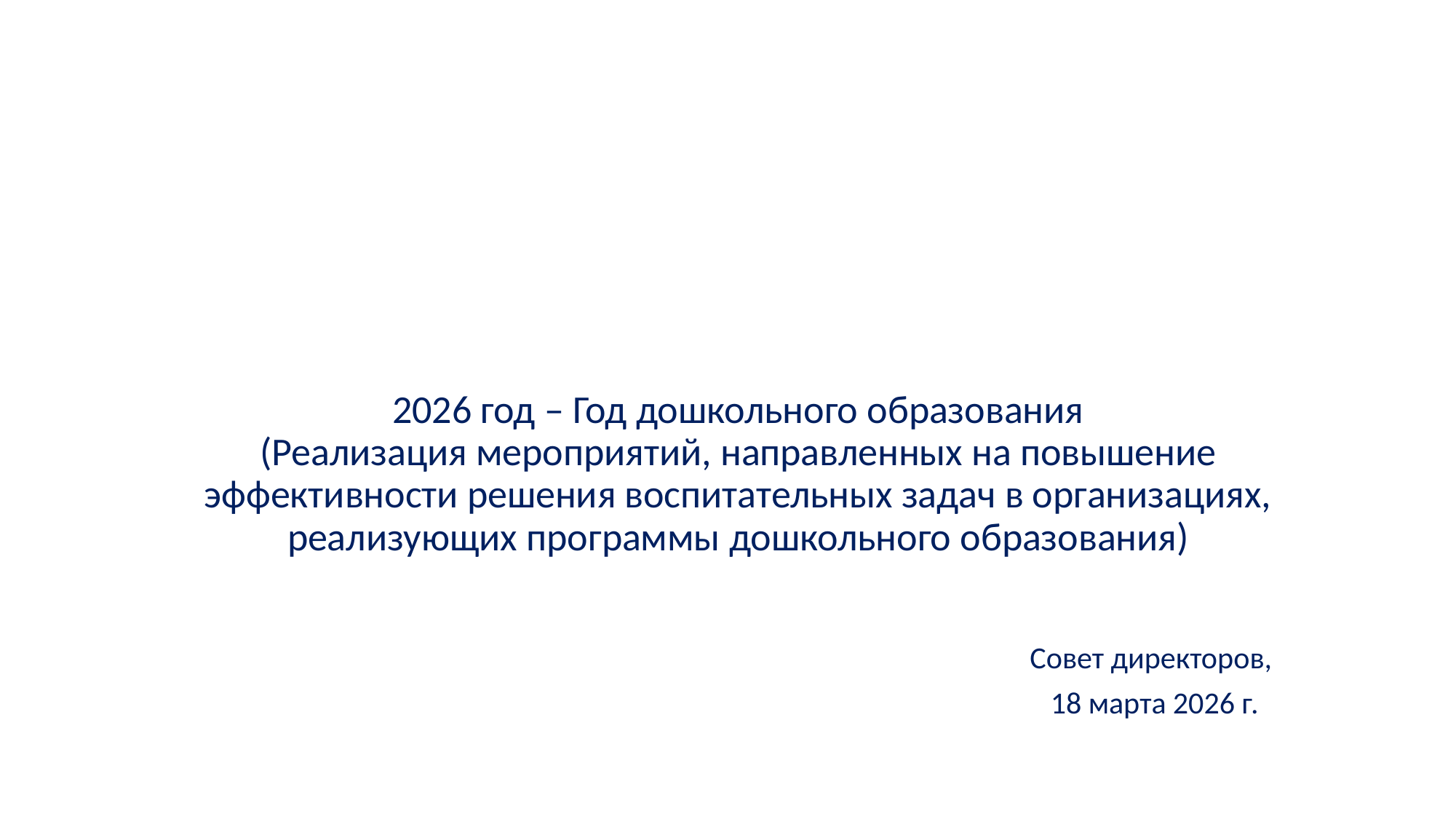

# 2026 год – Год дошкольного образования (Реализация мероприятий, направленных на повышение эффективности решения воспитательных задач в организациях, реализующих программы дошкольного образования)
Совет директоров,
18 марта 2026 г.